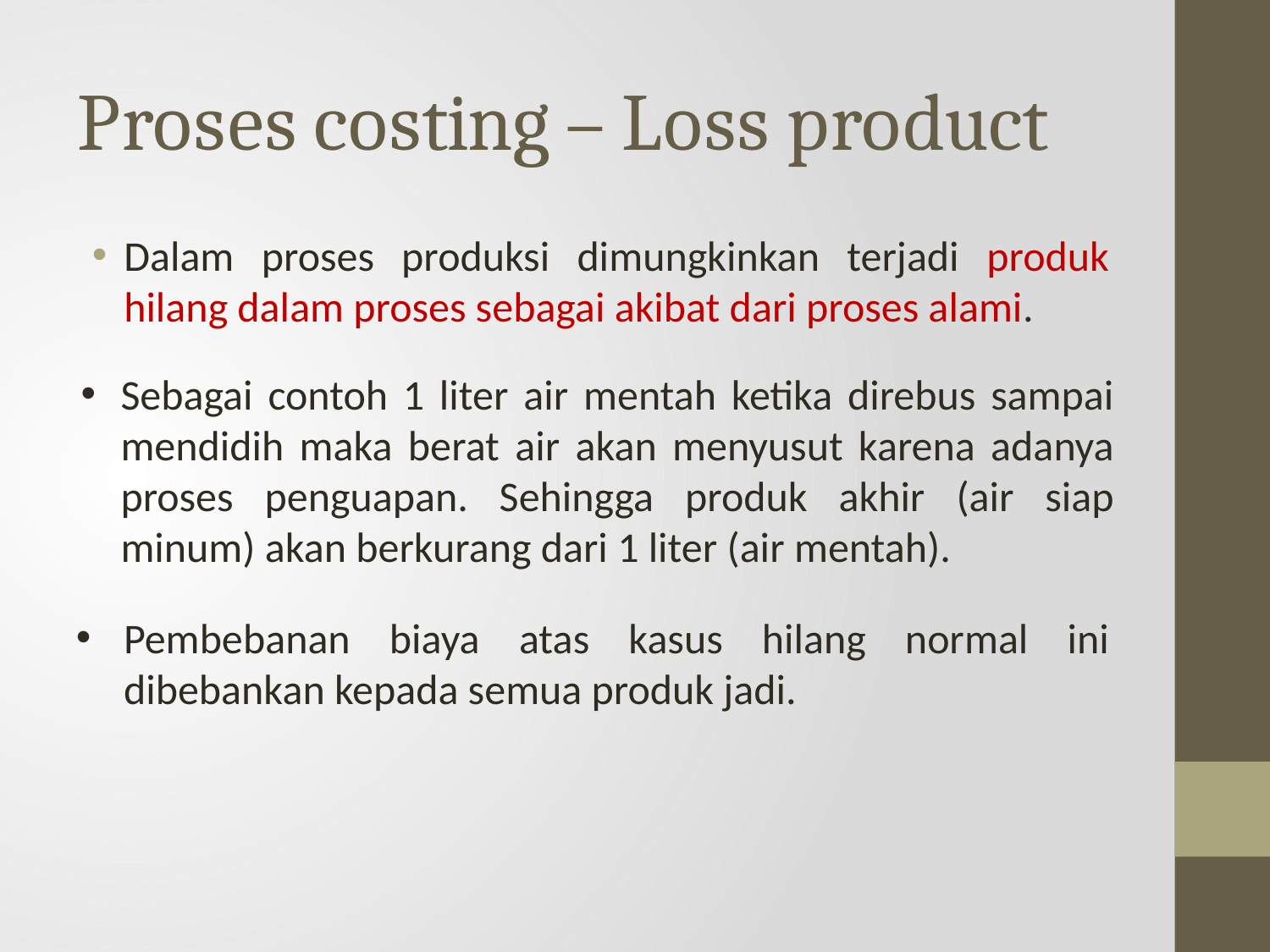

# Proses costing – Loss product
Dalam proses produksi dimungkinkan terjadi produk hilang dalam proses sebagai akibat dari proses alami.
Sebagai contoh 1 liter air mentah ketika direbus sampai mendidih maka berat air akan menyusut karena adanya proses penguapan. Sehingga produk akhir (air siap minum) akan berkurang dari 1 liter (air mentah).
Pembebanan biaya atas kasus hilang normal ini dibebankan kepada semua produk jadi.